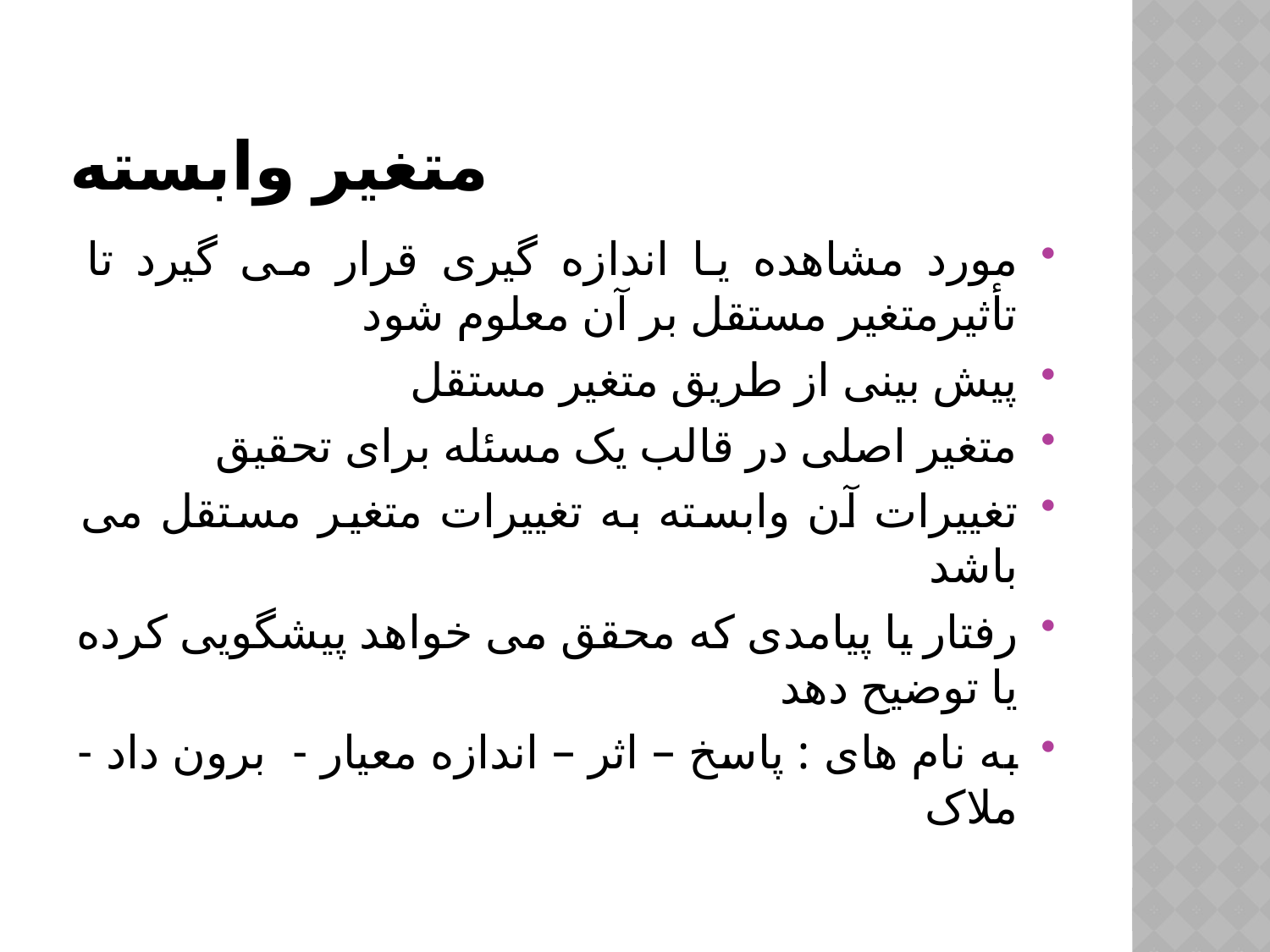

# متغیر وابسته
مورد مشاهده یا اندازه گیری قرار می گیرد تا تأثیرمتغیر مستقل بر آن معلوم شود
پیش بینی از طریق متغیر مستقل
متغیر اصلی در قالب یک مسئله برای تحقیق
تغییرات آن وابسته به تغییرات متغیر مستقل می باشد
رفتار یا پیامدی که محقق می خواهد پیشگویی کرده یا توضیح دهد
به نام های : پاسخ – اثر – اندازه معیار -  برون داد - ملاک